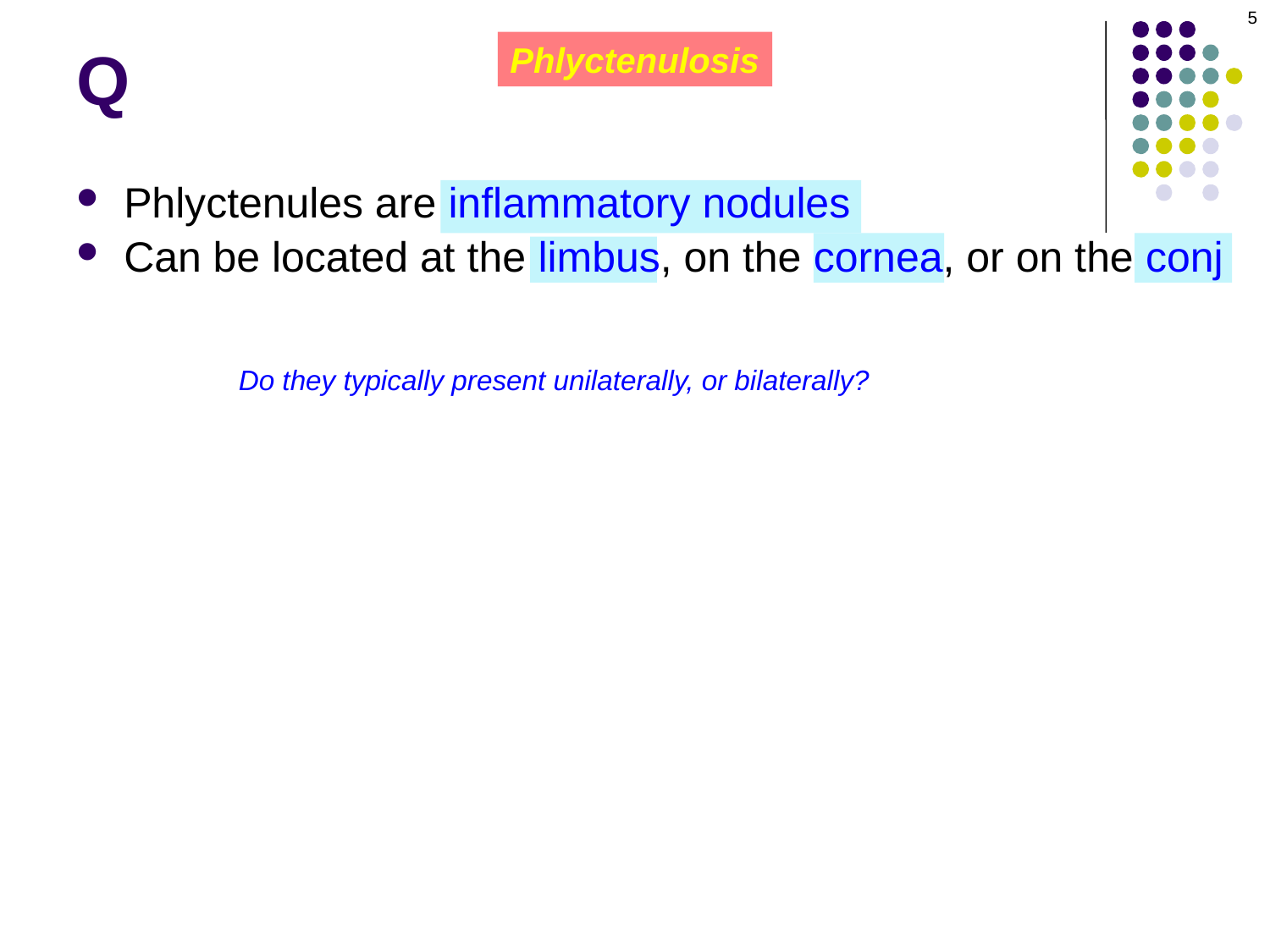

5
# Q
Phlyctenulosis
Phlyctenules are inflammatory nodules
Can be located at the limbus, on the cornea, or on the conj

Do they typically present unilaterally, or bilaterally?